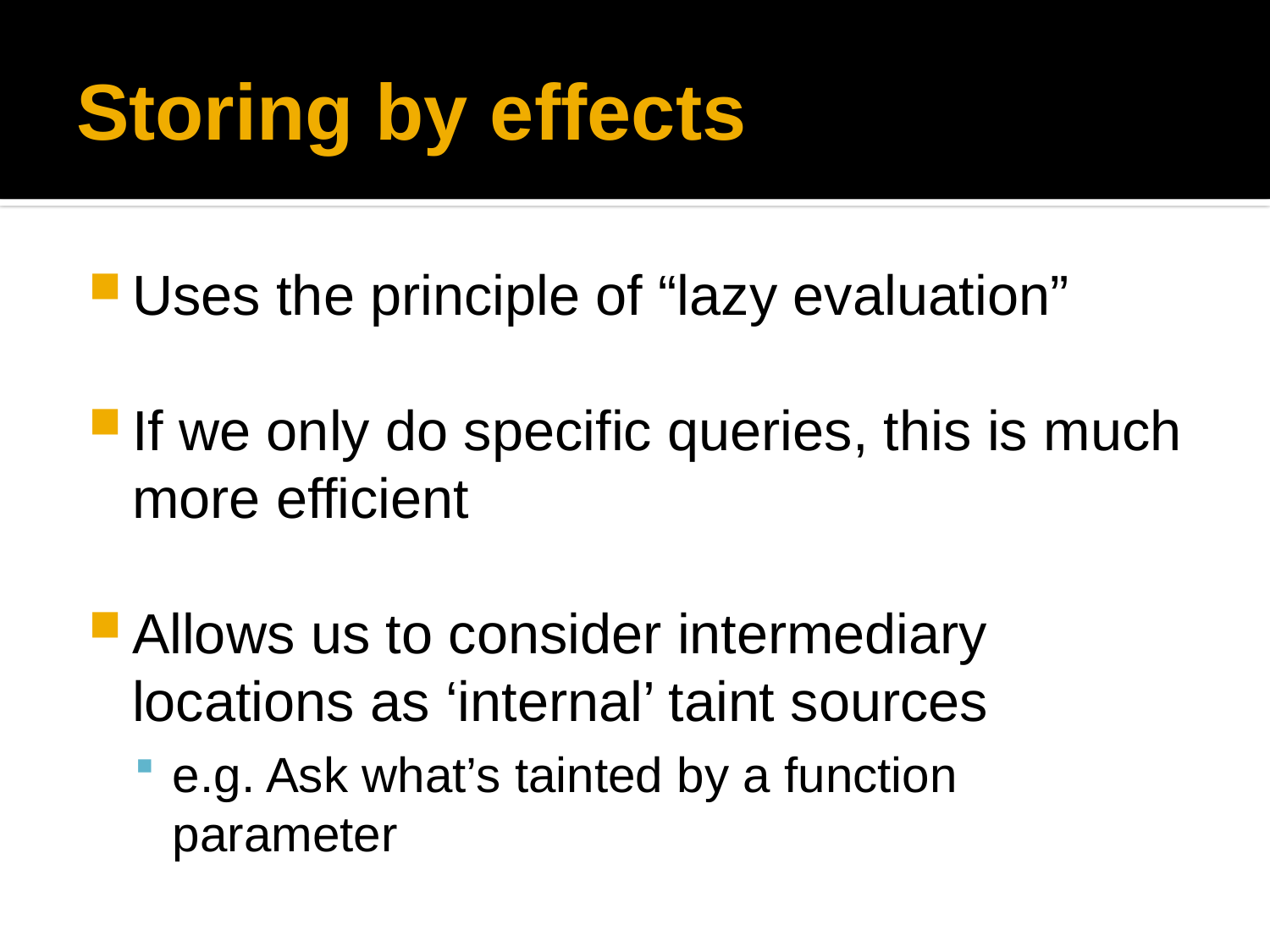

# Storing by effects
Uses the principle of “lazy evaluation”

If we only do specific queries, this is much more efficient

Allows us to consider intermediary locations as ‘internal’ taint sources
e.g. Ask what’s tainted by a function parameter